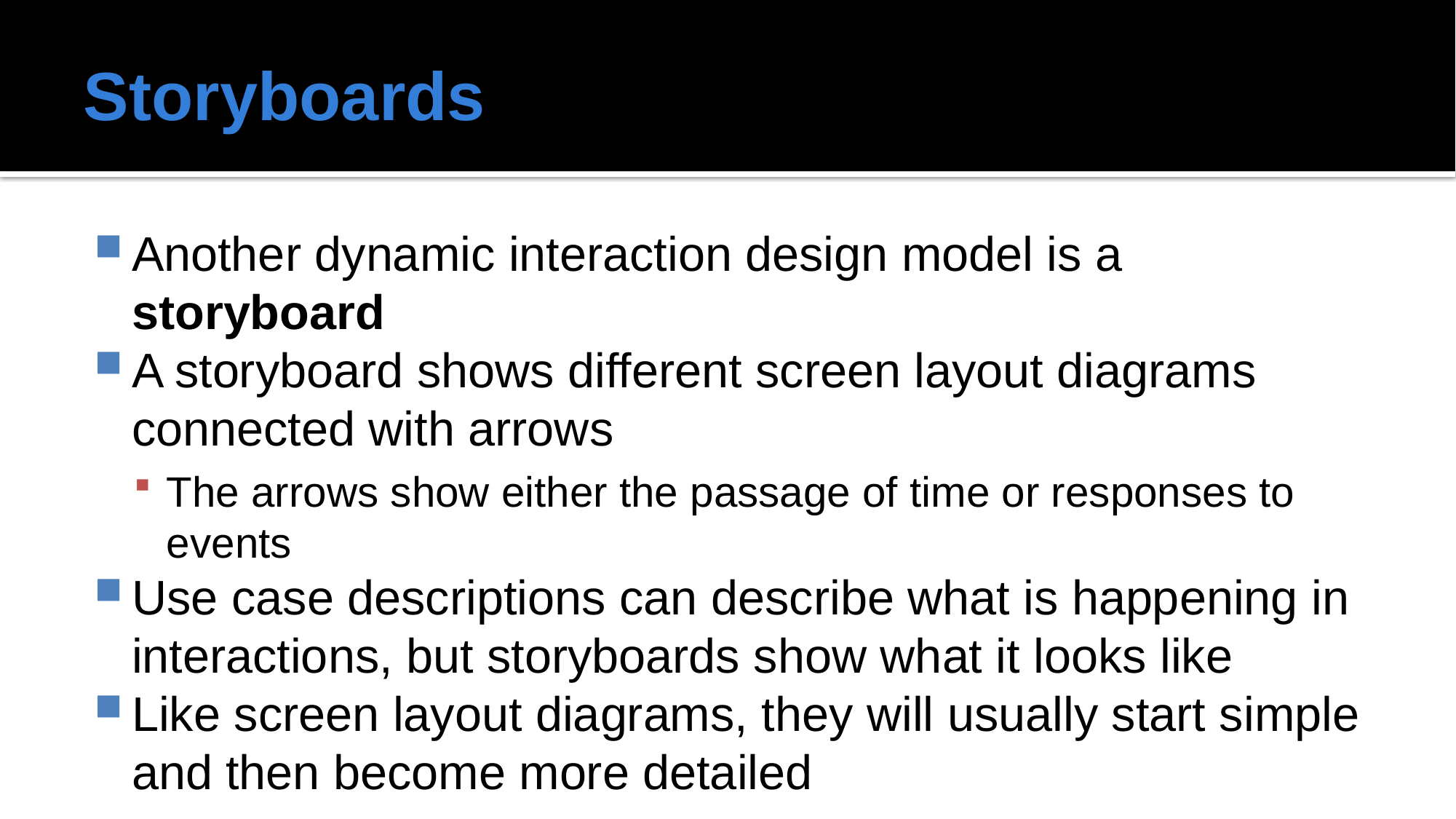

# Storyboards
Another dynamic interaction design model is a storyboard
A storyboard shows different screen layout diagrams connected with arrows
The arrows show either the passage of time or responses to events
Use case descriptions can describe what is happening in interactions, but storyboards show what it looks like
Like screen layout diagrams, they will usually start simple and then become more detailed